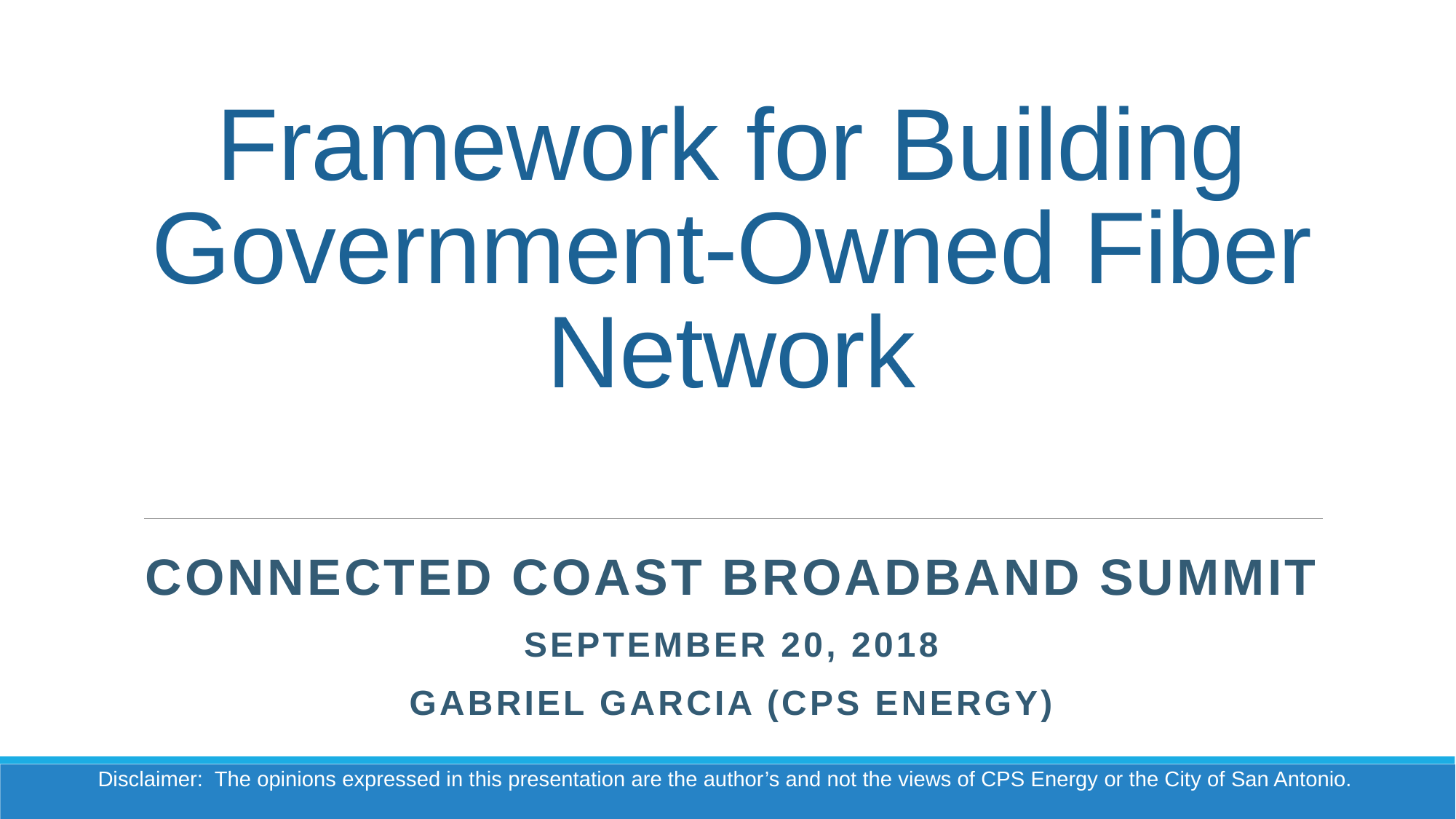

# Framework for Building Government-Owned Fiber Network
CONNECTED COAST BROADBAND SUMMIT
SEPTEMBER 20, 2018
Gabriel Garcia (cps energy)

Disclaimer:  The opinions expressed in this presentation are the author’s and not the views of CPS Energy or the City of San Antonio.